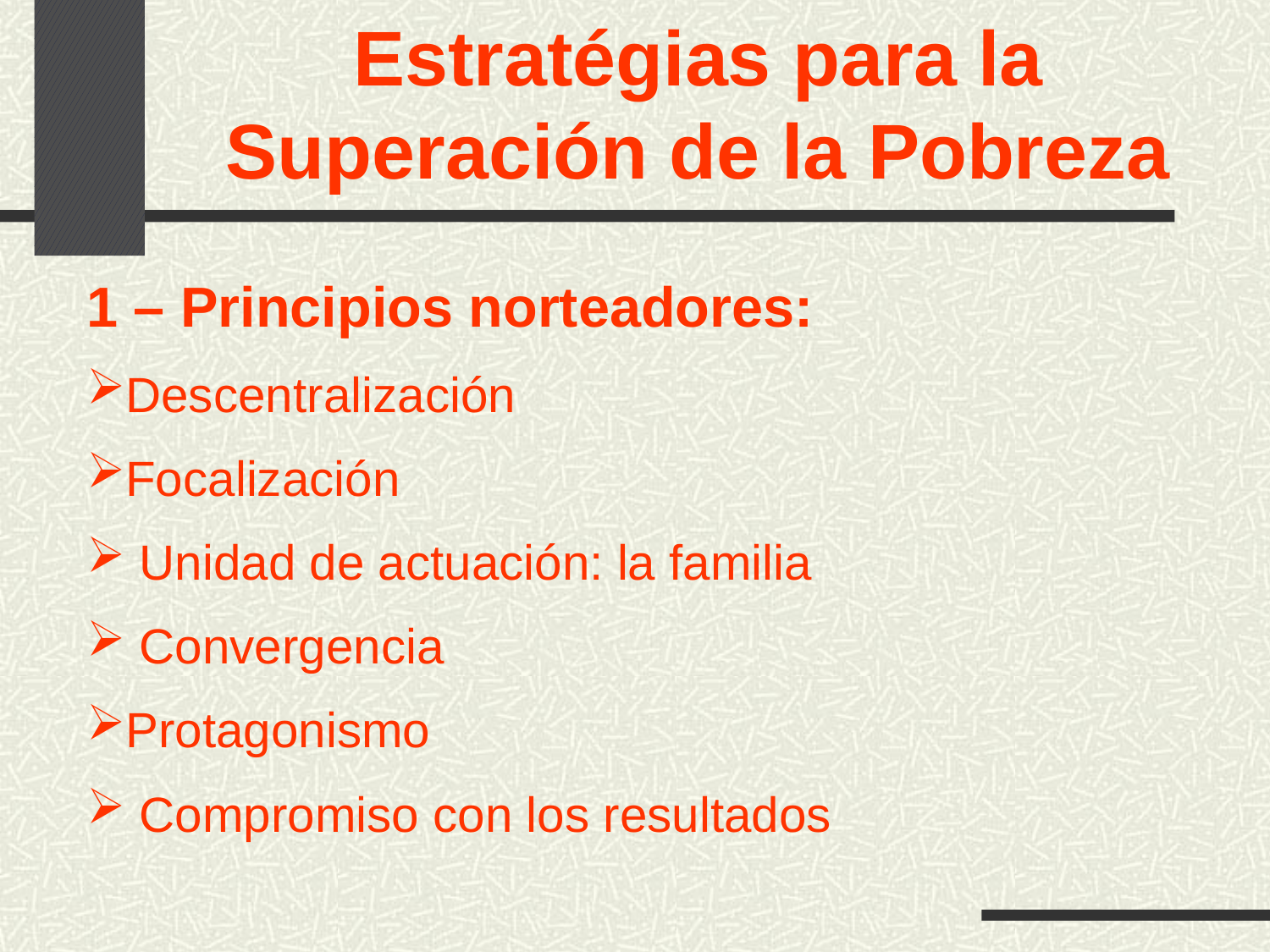

# Estratégias para la Superación de la Pobreza
1 – Principios norteadores:
Descentralización
Focalización
 Unidad de actuación: la familia
 Convergencia
Protagonismo
 Compromiso con los resultados